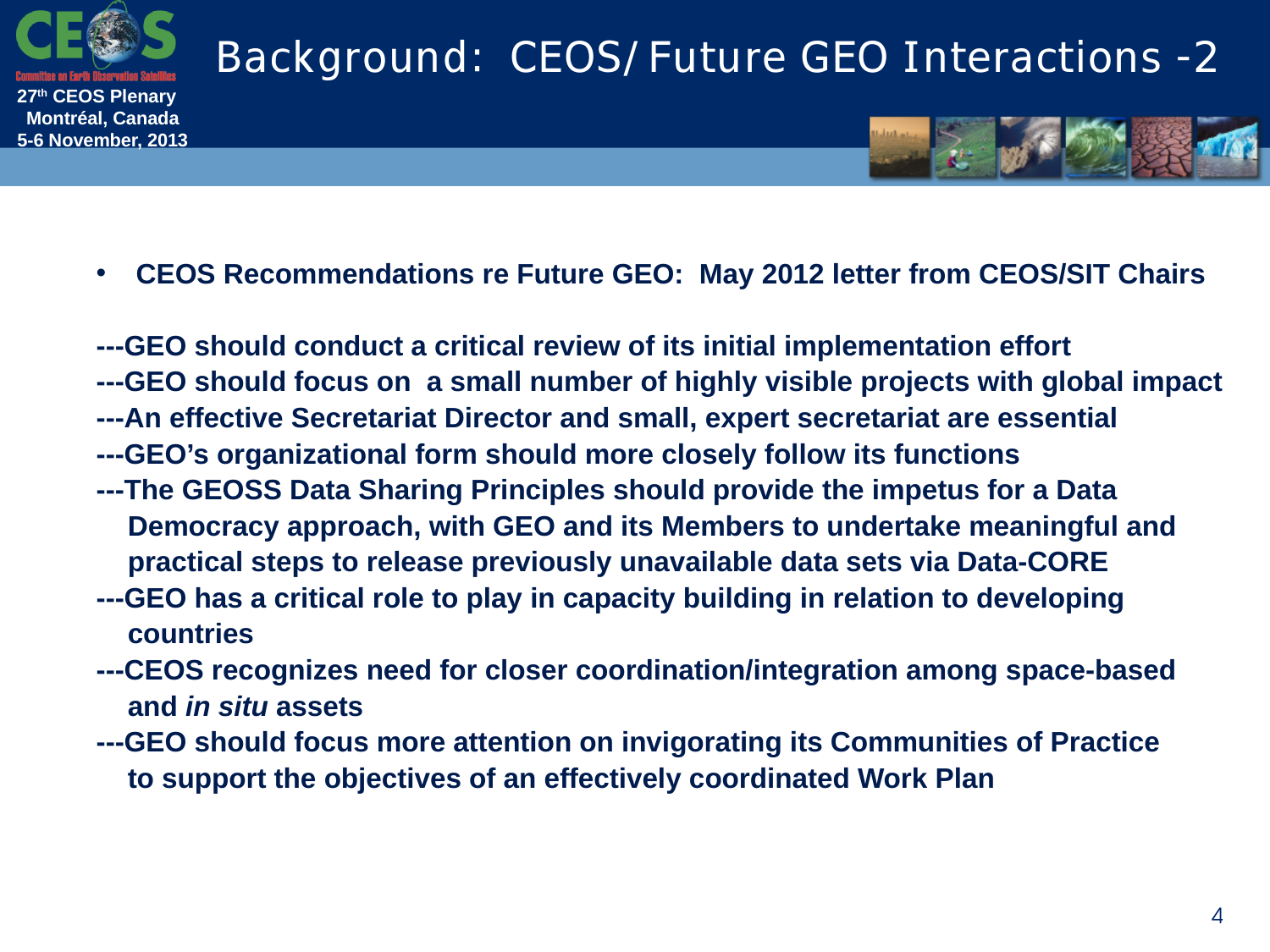

Background:  CEOS/Future GEO Interactions -2

CEOS Recommendations re Future GEO:  May 2012 letter from CEOS/SIT Chairs

---GEO should conduct a critical review of its initial implementation effort
---GEO should focus on  a small number of highly visible projects with global impact
---An effective Secretariat Director and small, expert secretariat are essential
---GEO’s organizational form should more closely follow its functions
---The GEOSS Data Sharing Principles should provide the impetus for a Data
    Democracy approach, with GEO and its Members to undertake meaningful and
    practical steps to release previously unavailable data sets via Data-CORE
---GEO has a critical role to play in capacity building in relation to developing
    countries
---CEOS recognizes need for closer coordination/integration among space-based
    and in situ assets
---GEO should focus more attention on invigorating its Communities of Practice
    to support the objectives of an effectively coordinated Work Plan

4